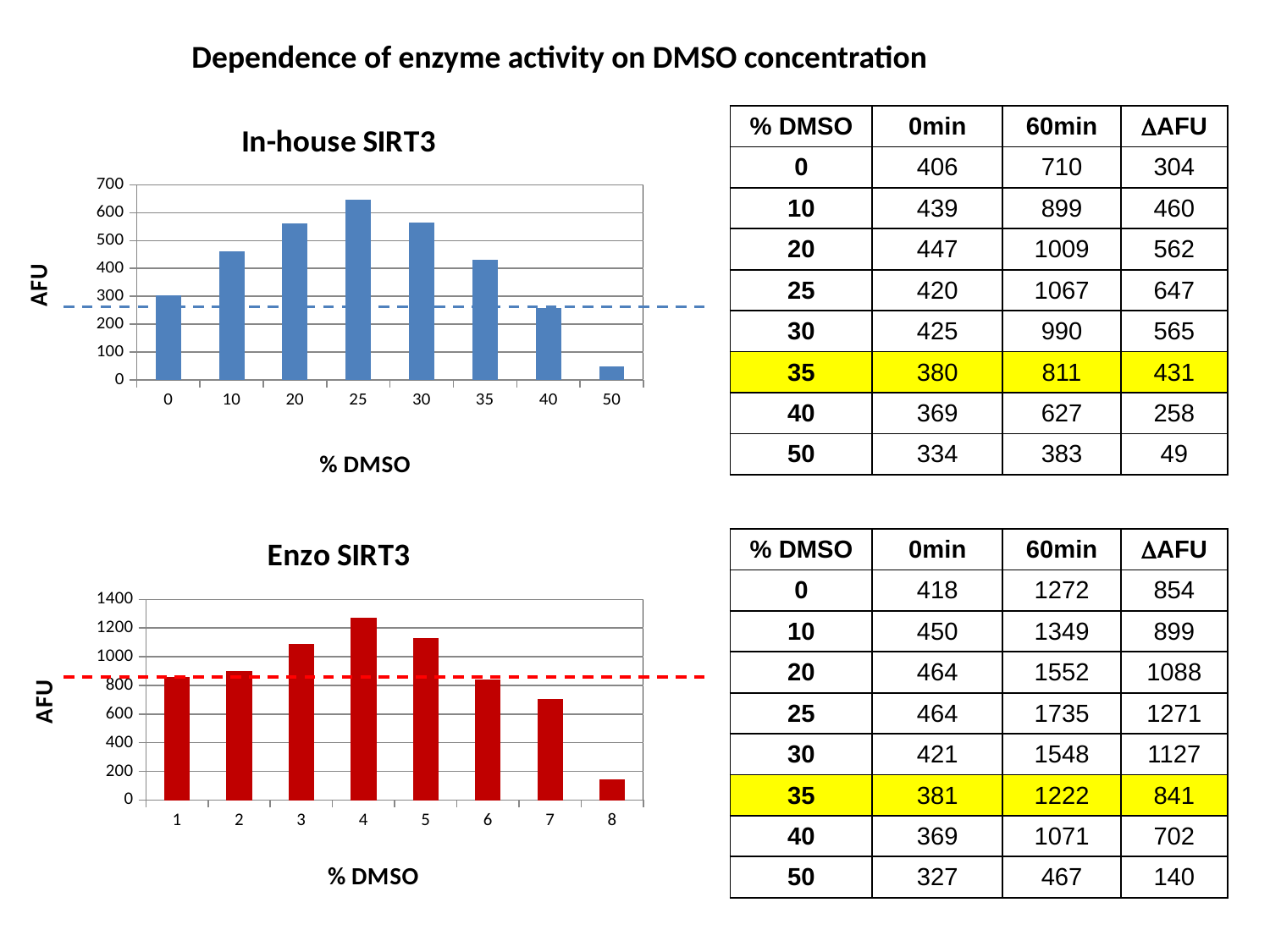

Dependence of enzyme activity on DMSO concentration

### Chart:

| Category | In-house SIRT3 |
|---|---|
| 0 | 304.0 |
| 10 | 460.0 |
| 20 | 562.0 |
| 25 | 647.0 |
| 30 | 565.0 |
| 35 | 431.0 |
| 40 | 258.0 |
| 50 | 49.0 |
| % DMSO | 0min | 60min | ΔAFU |
| --- | --- | --- | --- |
| 0 | 406 | 710 | 304 |
| 10 | 439 | 899 | 460 |
| 20 | 447 | 1009 | 562 |
| 25 | 420 | 1067 | 647 |
| 30 | 425 | 990 | 565 |
| 35 | 380 | 811 | 431 |
| 40 | 369 | 627 | 258 |
| 50 | 334 | 383 | 49 |

### Chart:

| Category | Enzo SIRT3 |
|---|---|
| % DMSO | 0min | 60min | ΔAFU |
| --- | --- | --- | --- |
| 0 | 418 | 1272 | 854 |
| 10 | 450 | 1349 | 899 |
| 20 | 464 | 1552 | 1088 |
| 25 | 464 | 1735 | 1271 |
| 30 | 421 | 1548 | 1127 |
| 35 | 381 | 1222 | 841 |
| 40 | 369 | 1071 | 702 |
| 50 | 327 | 467 | 140 |